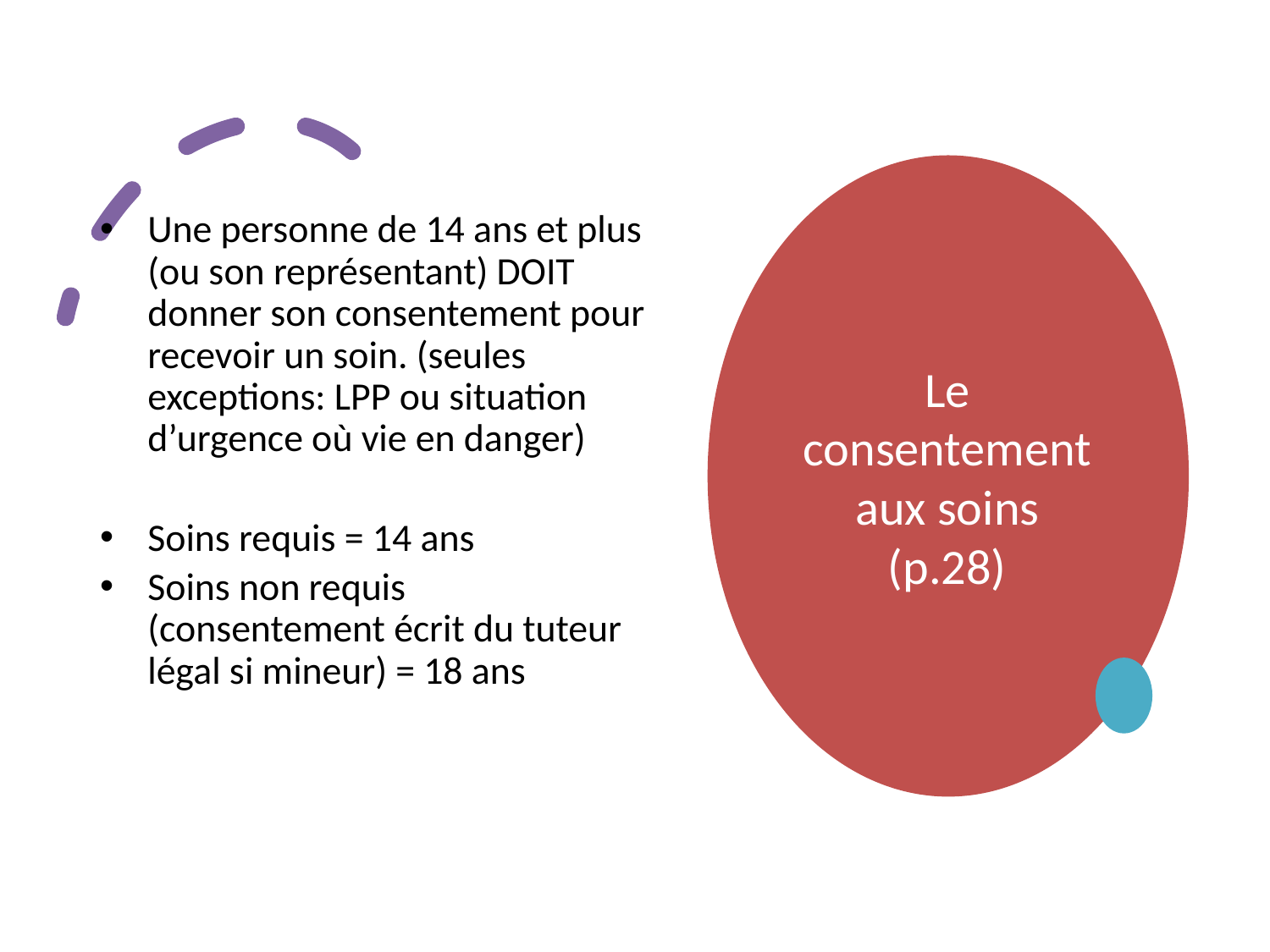

# Le consentement aux soins (p.28)
Une personne de 14 ans et plus (ou son représentant) DOIT donner son consentement pour recevoir un soin. (seules exceptions: LPP ou situation d’urgence où vie en danger)

Soins requis = 14 ans
Soins non requis (consentement écrit du tuteur légal si mineur) = 18 ans